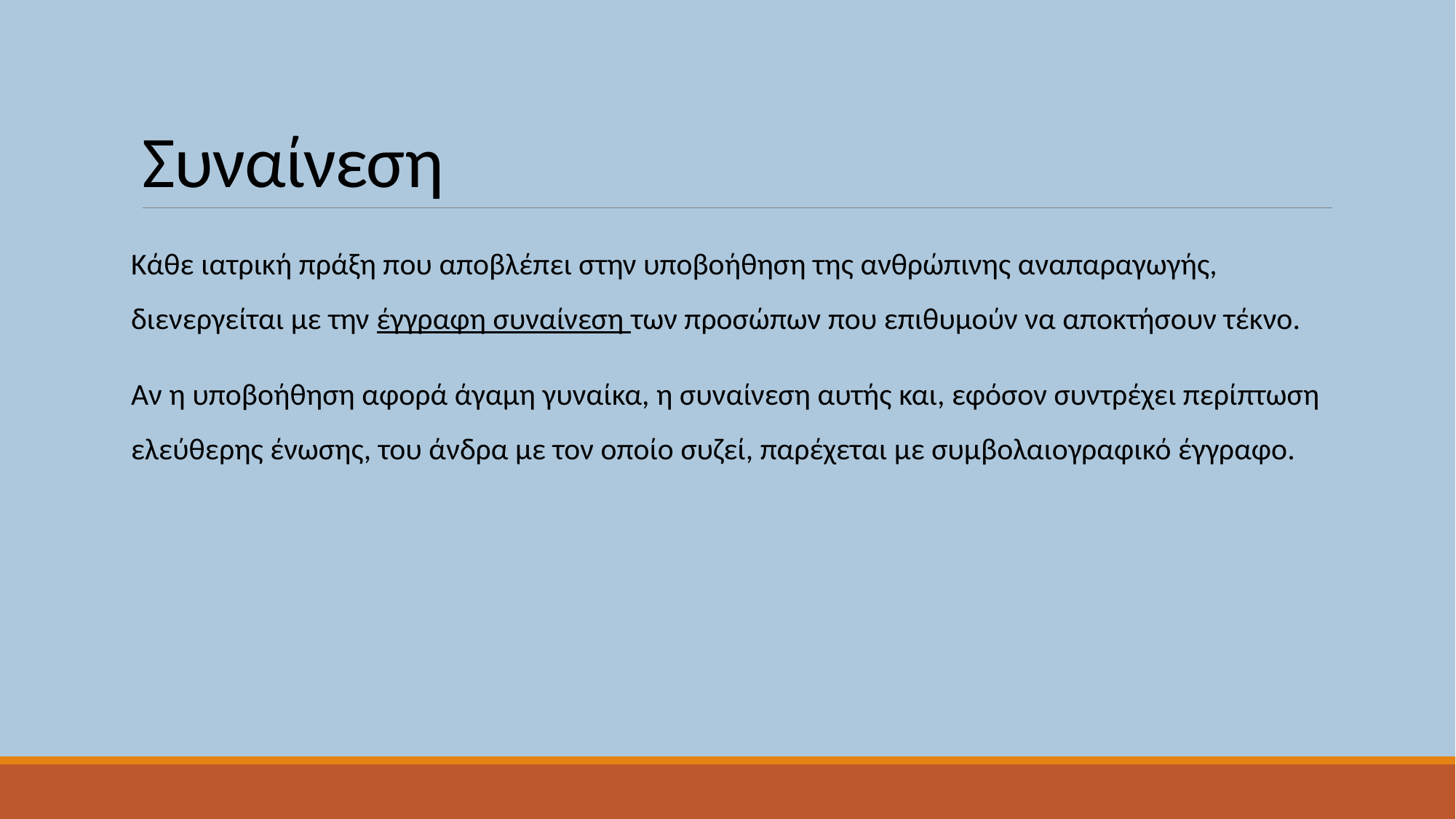

# Συναίνεση
Κάθε ιατρική πράξη που αποβλέπει στην υποβοήθηση της ανθρώπινης αναπαραγωγής, διενεργείται με την έγγραφη συναίνεση των προσώπων που επιθυμούν να αποκτήσουν τέκνο.
Αν η υποβοήθηση αφορά άγαμη γυναίκα, η συναίνεση αυτής και, εφόσον συντρέχει περίπτωση ελεύθερης ένωσης, του άνδρα με τον οποίο συζεί, παρέχεται με συμβολαιογραφικό έγγραφο.